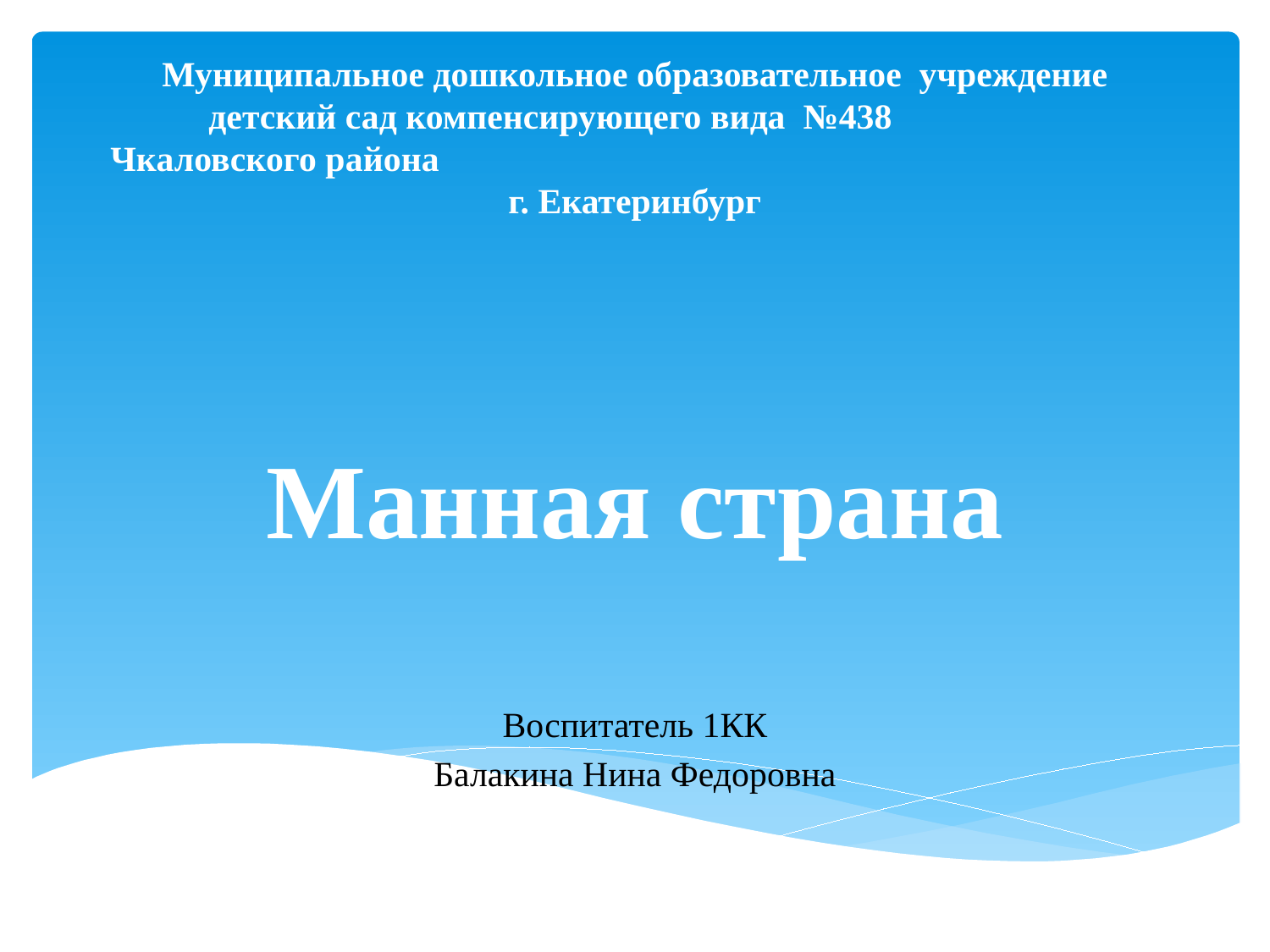

# Муниципальное дошкольное образовательное  учреждение детский сад компенсирующего вида  №438                    Чкаловского района                                                                                  г. Екатеринбург Манная страна
Воспитатель 1КК
Балакина Нина Федоровна